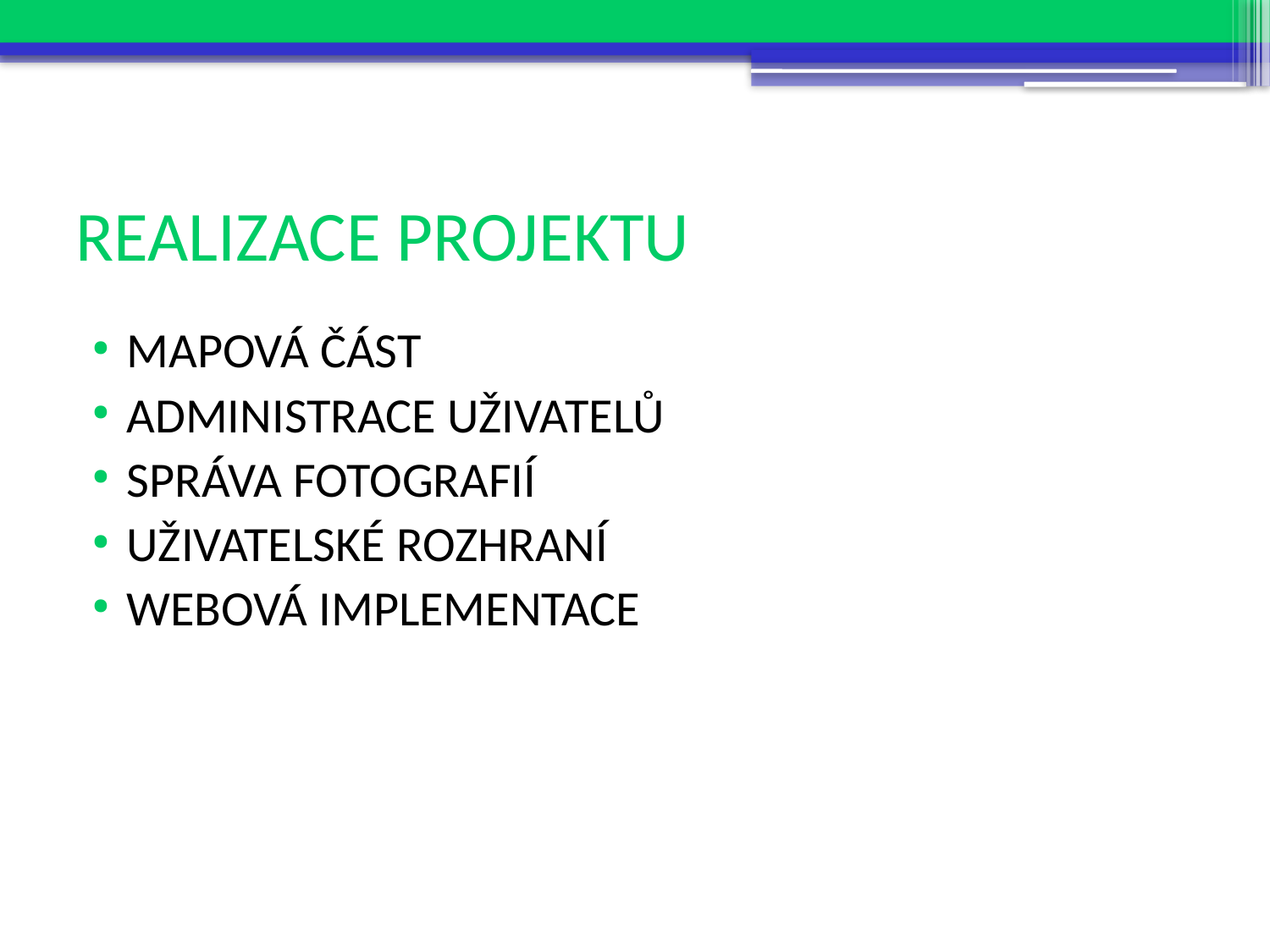

# REALIZACE PROJEKTU
MAPOVÁ ČÁST
ADMINISTRACE UŽIVATELŮ
SPRÁVA FOTOGRAFIÍ
UŽIVATELSKÉ ROZHRANÍ
WEBOVÁ IMPLEMENTACE